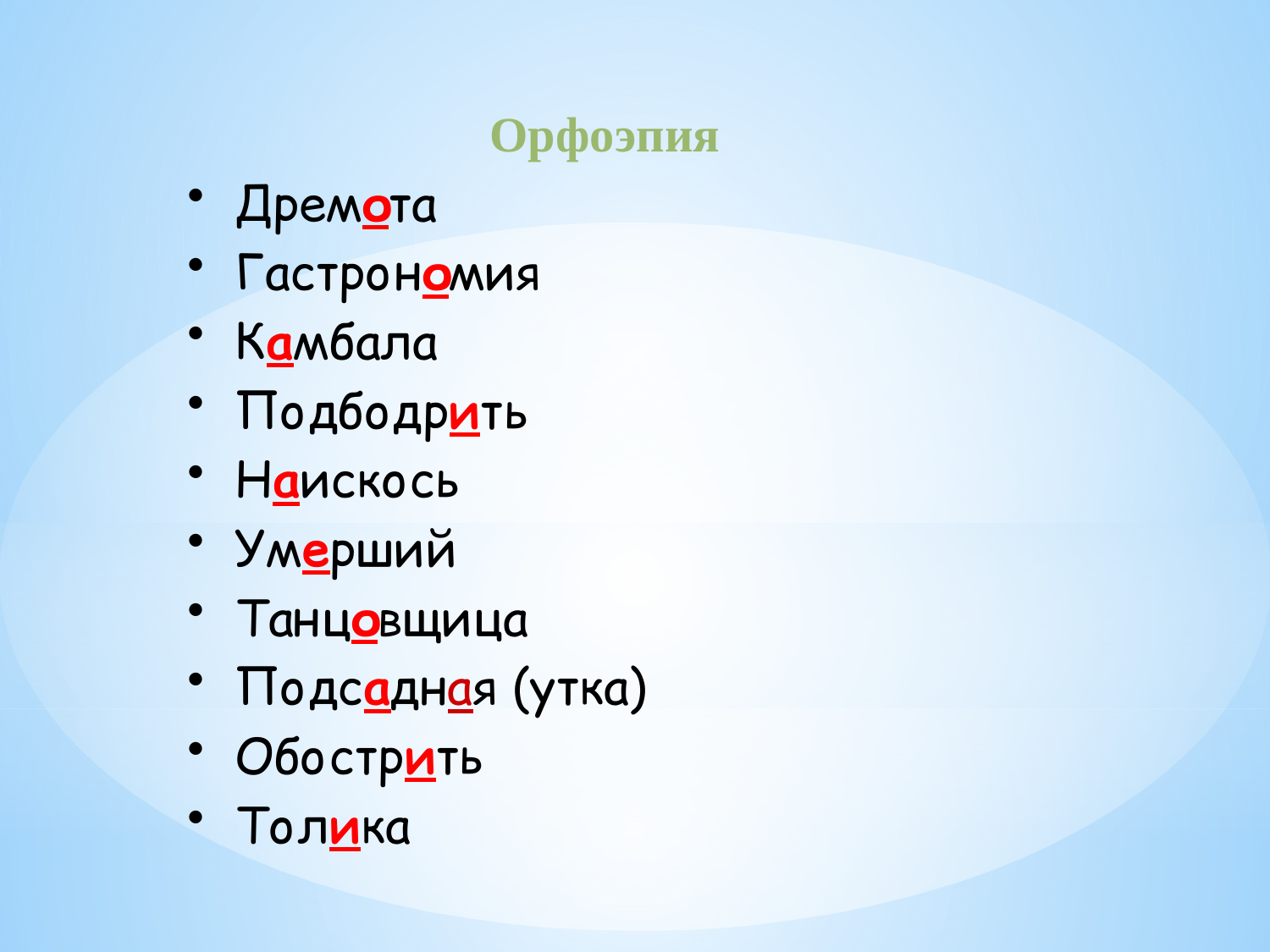

Орфоэпия
Дремота
Гастрономия
Камбала
Подбодрить
Наискось
Умерший
Танцовщица
Подсадная (утка)
Обострить
Толика